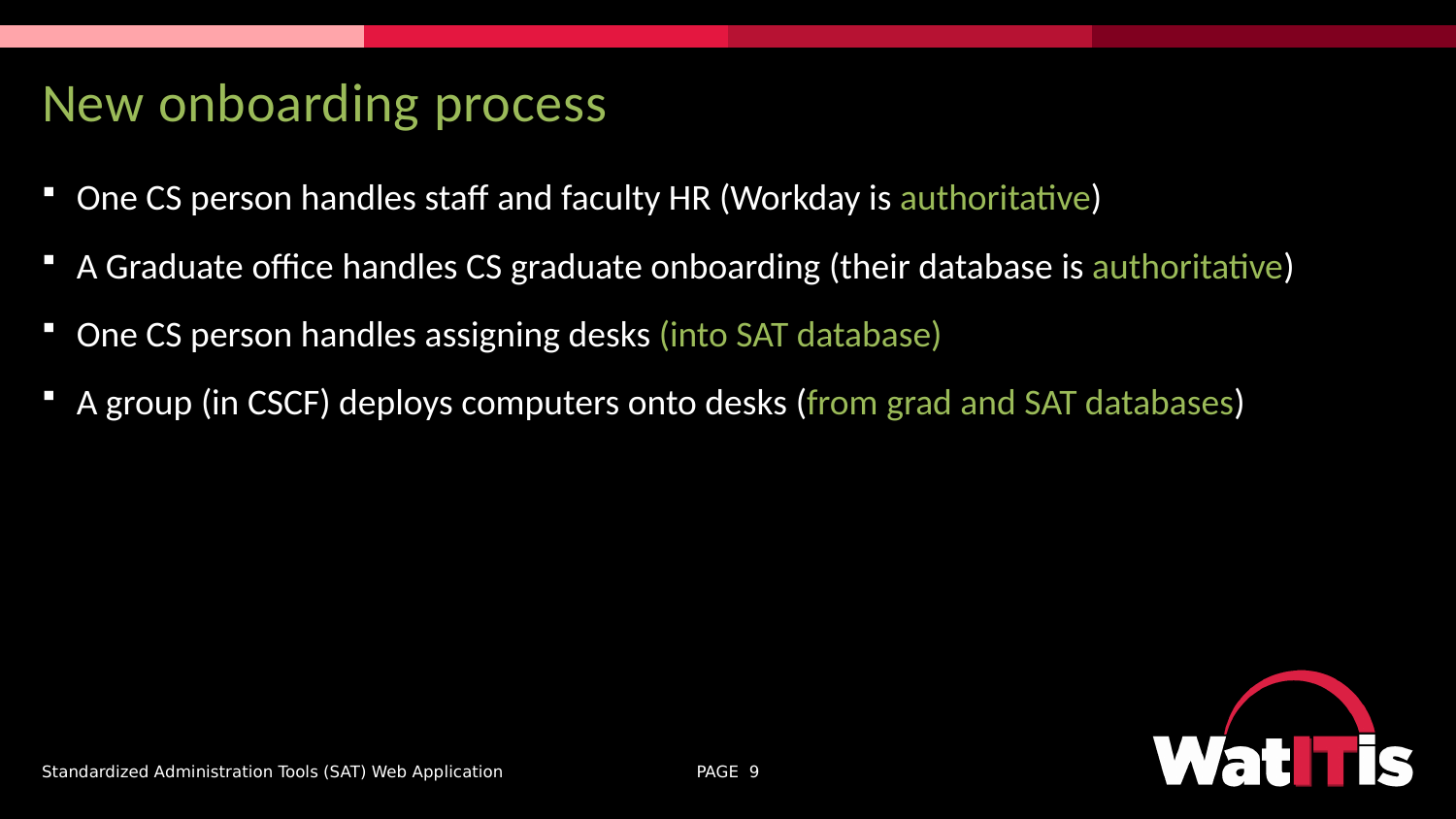

# New onboarding process
One CS person handles staff and faculty HR (Workday is authoritative)
A Graduate office handles CS graduate onboarding (their database is authoritative)
One CS person handles assigning desks (into SAT database)
A group (in CSCF) deploys computers onto desks (from grad and SAT databases)
Standardized Administration Tools (SAT) Web Application
PAGE  9